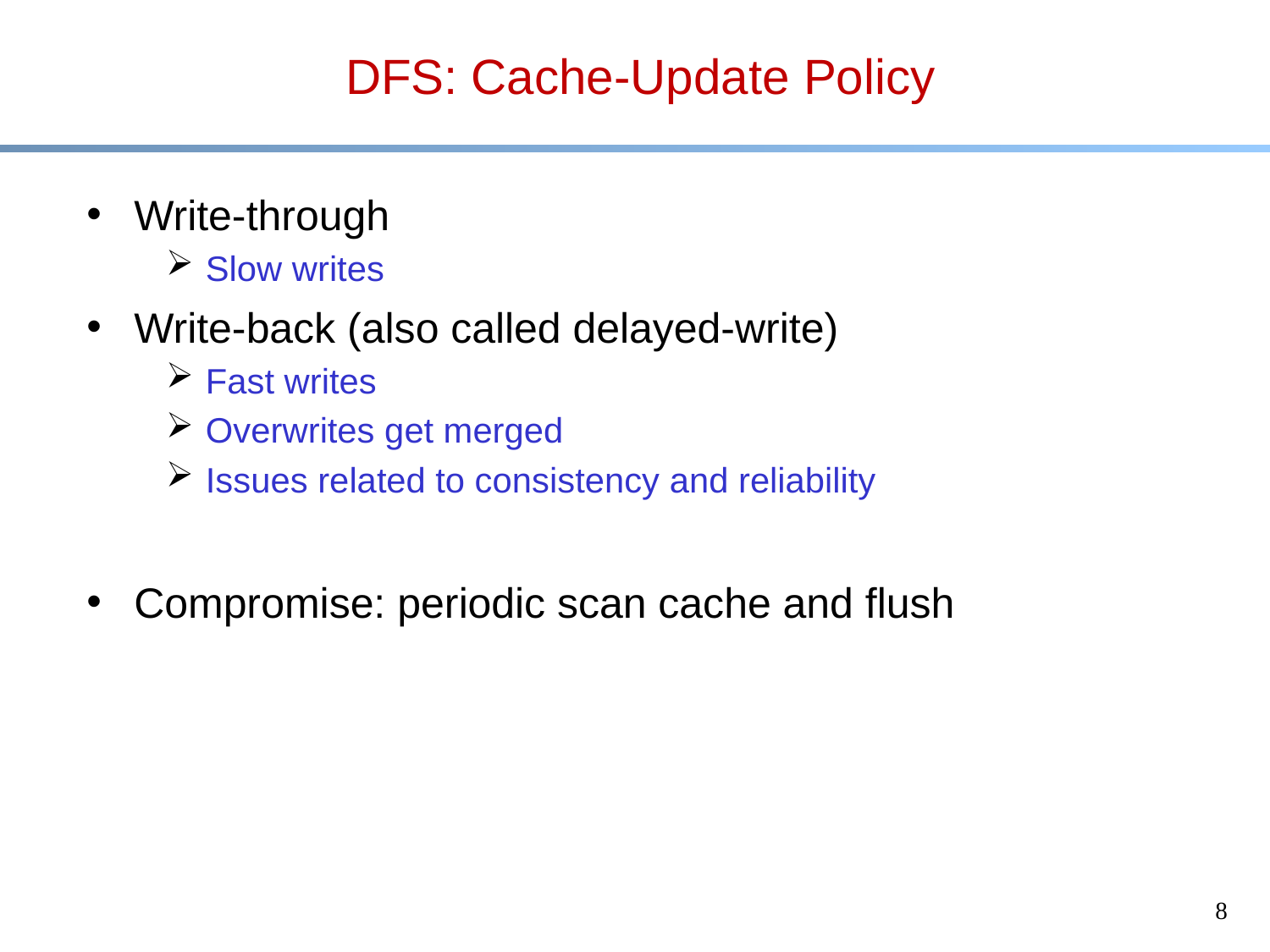

# DFS: Cache-Update Policy
Write-through
Slow writes
Write-back (also called delayed-write)
Fast writes
Overwrites get merged
Issues related to consistency and reliability

Compromise: periodic scan cache and flush

8